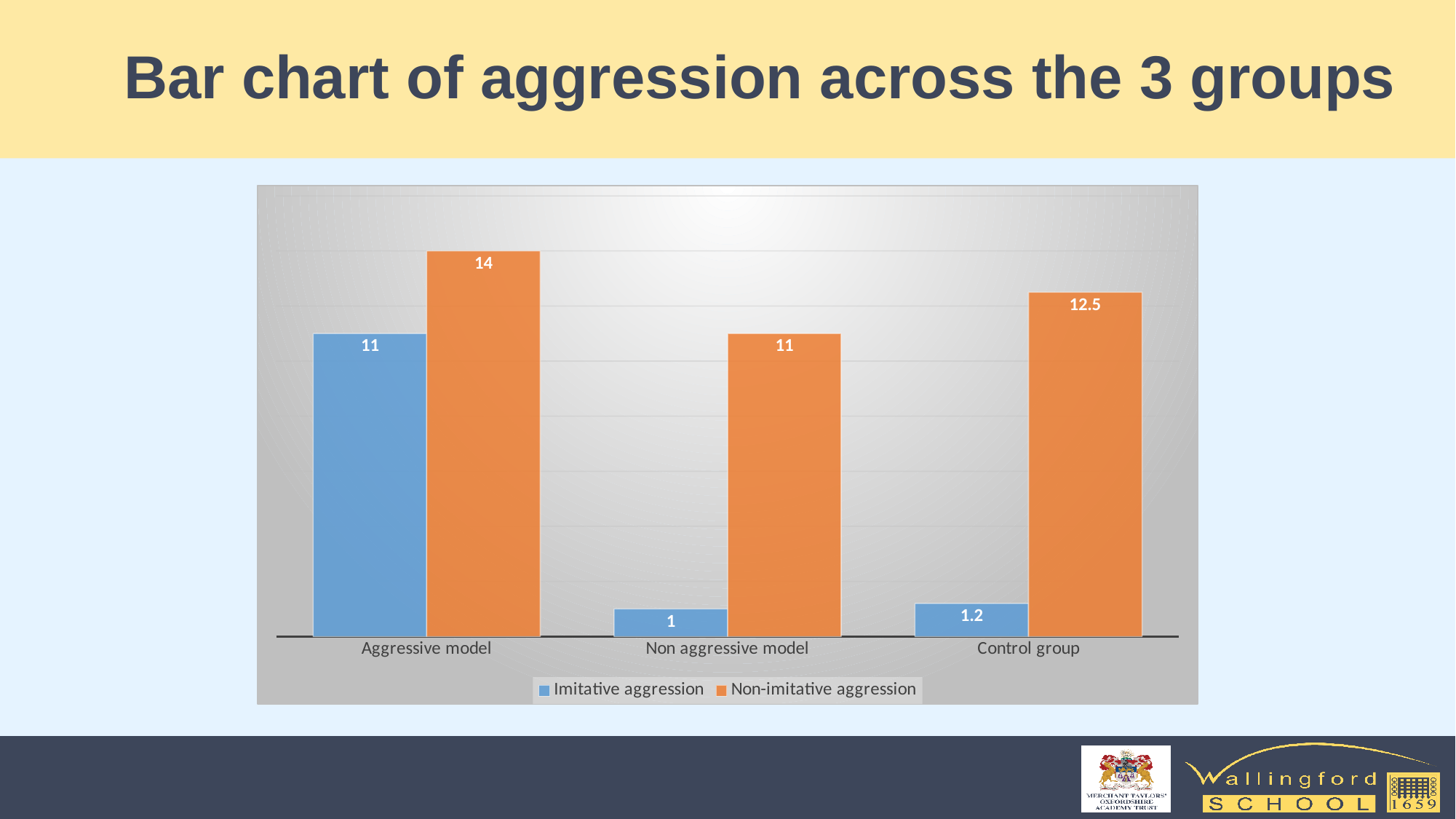

# Bar chart of aggression across the 3 groups

### Chart

| Category | Imitative aggression | Non-imitative aggression |
|---|---|---|
| Aggressive model | 11.0 | 14.0 |
| Non aggressive model | 1.0 | 11.0 |
| Control group | 1.2 | 12.5 |